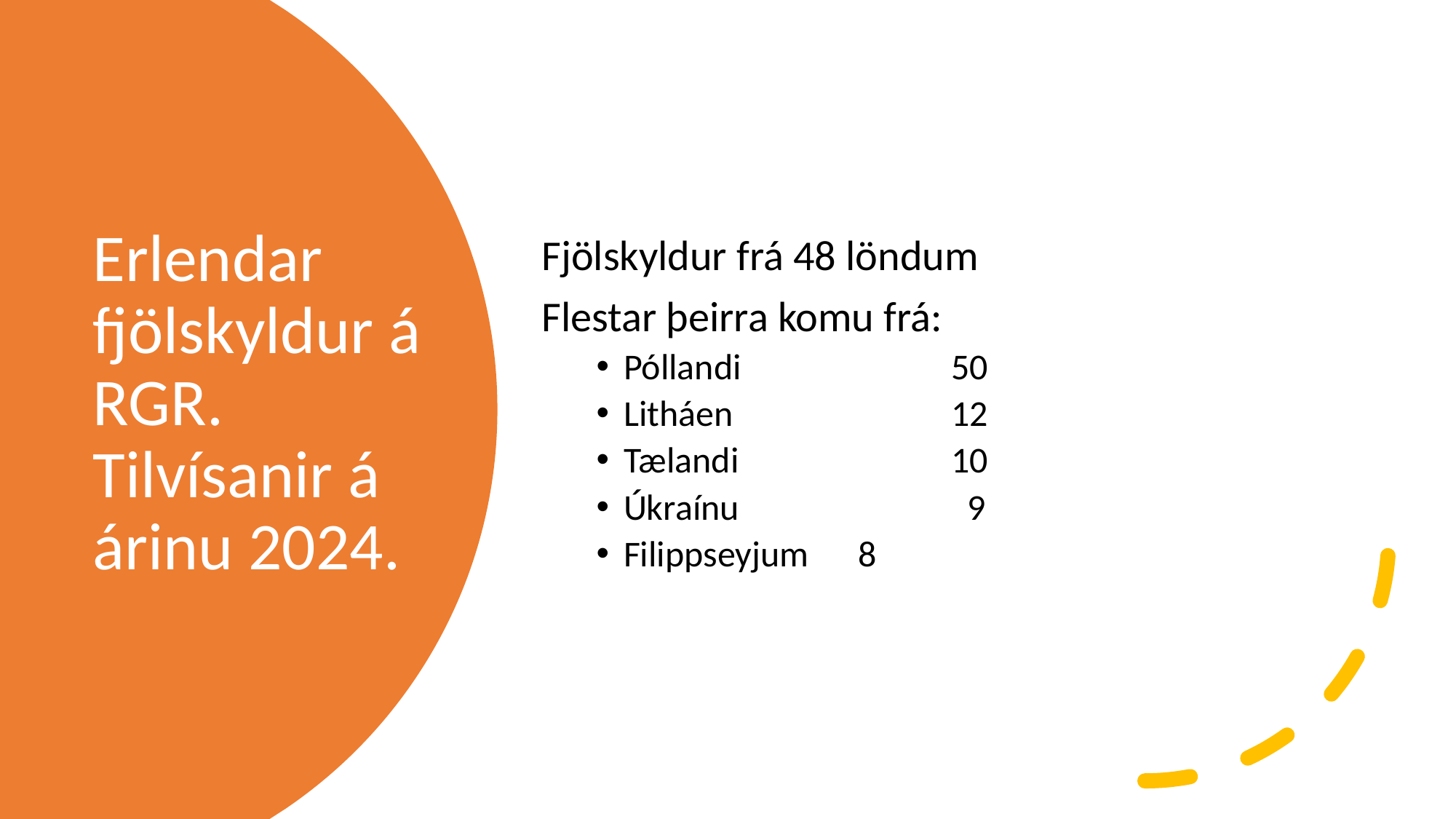

Fjölskyldur frá 48 löndum
Flestar þeirra komu frá:
Póllandi		50
Litháen		12
Tælandi		10
Úkraínu		  9
Filippseyjum	  8
# Erlendar fjölskyldur á RGR. Tilvísanir á árinu 2024.